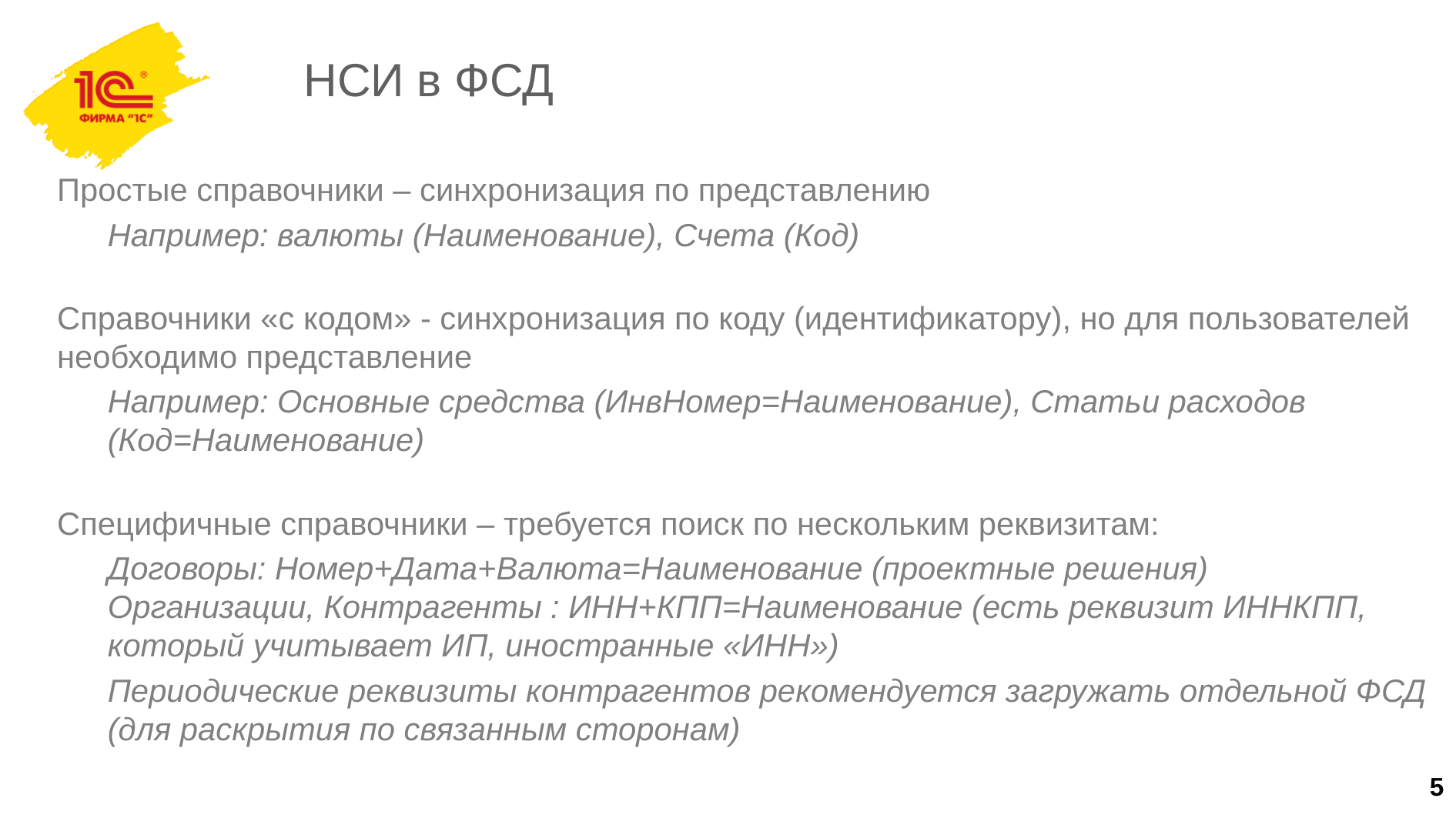

# НСИ в ФСД
Простые справочники – синхронизация по представлению
Например: валюты (Наименование), Счета (Код)
Справочники «с кодом» - синхронизация по коду (идентификатору), но для пользователей необходимо представление
Например: Основные средства (ИнвНомер=Наименование), Статьи расходов (Код=Наименование)
Специфичные справочники – требуется поиск по нескольким реквизитам:
Договоры: Номер+Дата+Валюта=Наименование (проектные решения)
Организации, Контрагенты : ИНН+КПП=Наименование (есть реквизит ИННКПП, который учитывает ИП, иностранные «ИНН»)
Периодические реквизиты контрагентов рекомендуется загружать отдельной ФСД (для раскрытия по связанным сторонам)